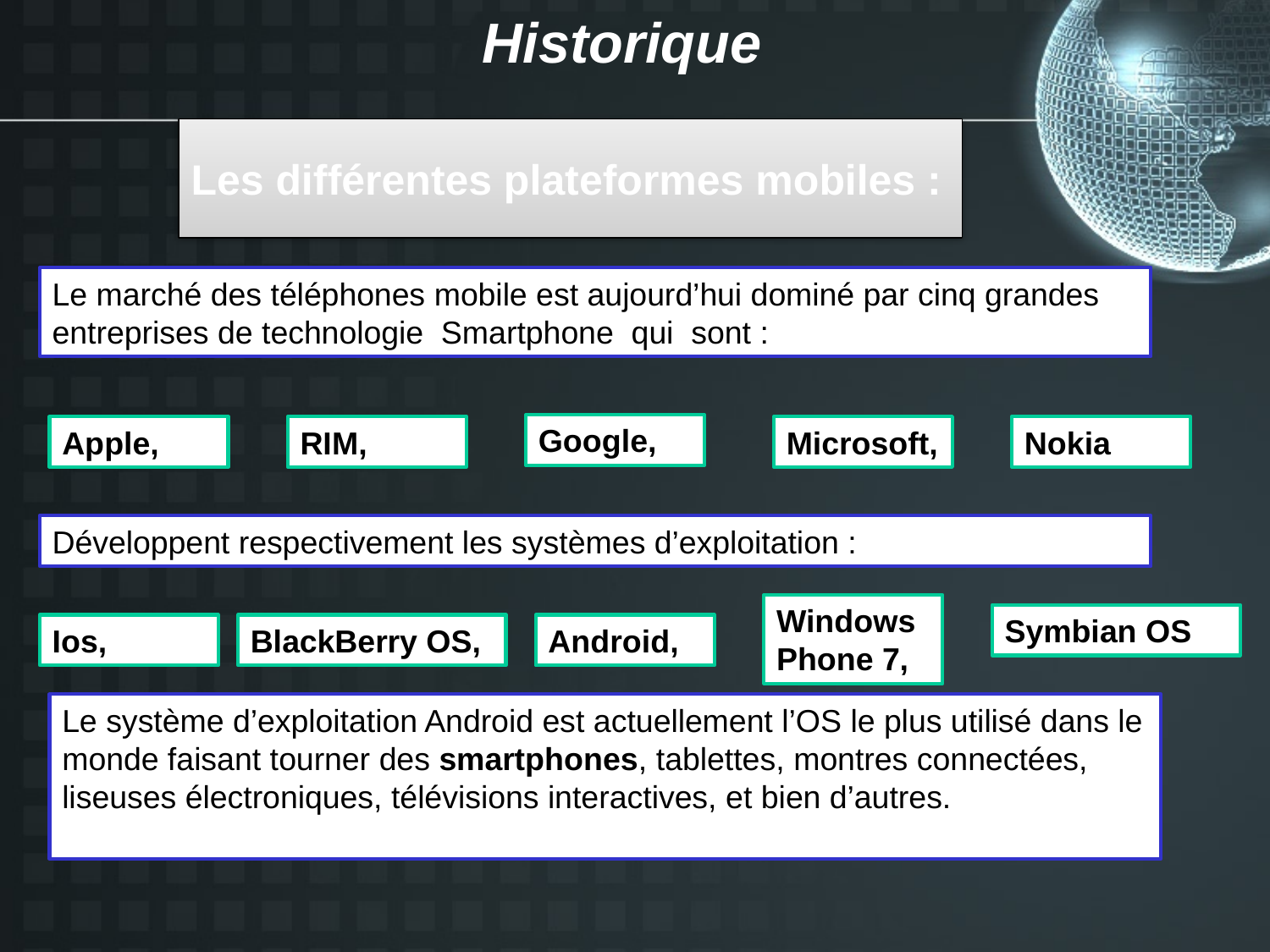

Historique
# Les différentes plateformes mobiles :
Le marché des téléphones mobile est aujourd’hui dominé par cinq grandes entreprises de technologie  Smartphone  qui  sont :
Google,
Apple,
RIM,
Microsoft,
Nokia
Développent respectivement les systèmes d’exploitation :
Windows Phone 7,
Symbian OS
Ios,
BlackBerry OS,
Android,
Le système d’exploitation Android est actuellement l’OS le plus utilisé dans le monde faisant tourner des smartphones, tablettes, montres connectées, liseuses électroniques, télévisions interactives, et bien d’autres.